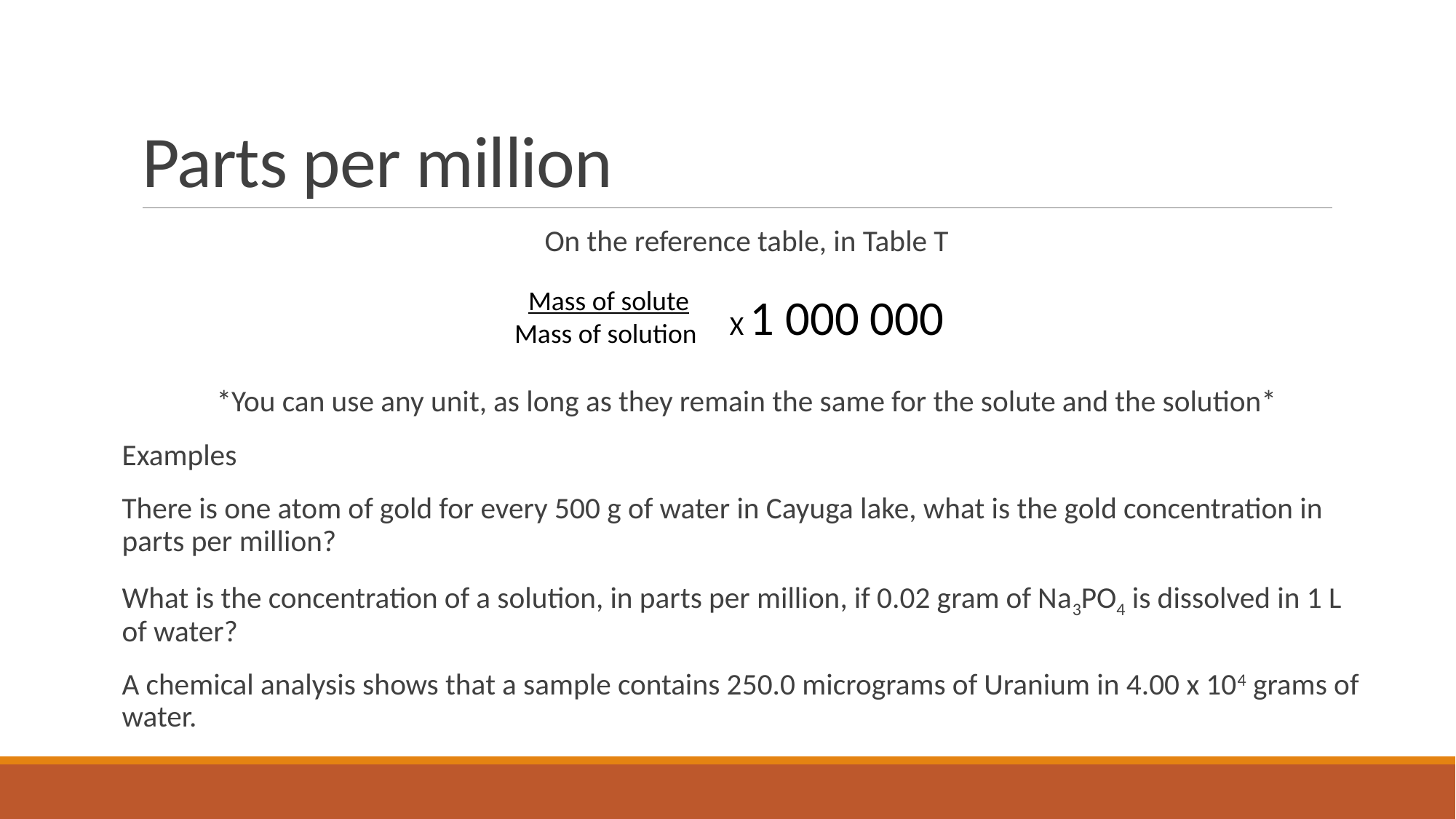

# Parts per million
On the reference table, in Table T

*You can use any unit, as long as they remain the same for the solute and the solution*
Examples
There is one atom of gold for every 500 g of water in Cayuga lake, what is the gold concentration in parts per million?
What is the concentration of a solution, in parts per million, if 0.02 gram of Na3PO4 is dissolved in 1 L of water?
A chemical analysis shows that a sample contains 250.0 micrograms of Uranium in 4.00 x 104 grams of water.

Mass of solute
Mass of solution

X 1 000 000